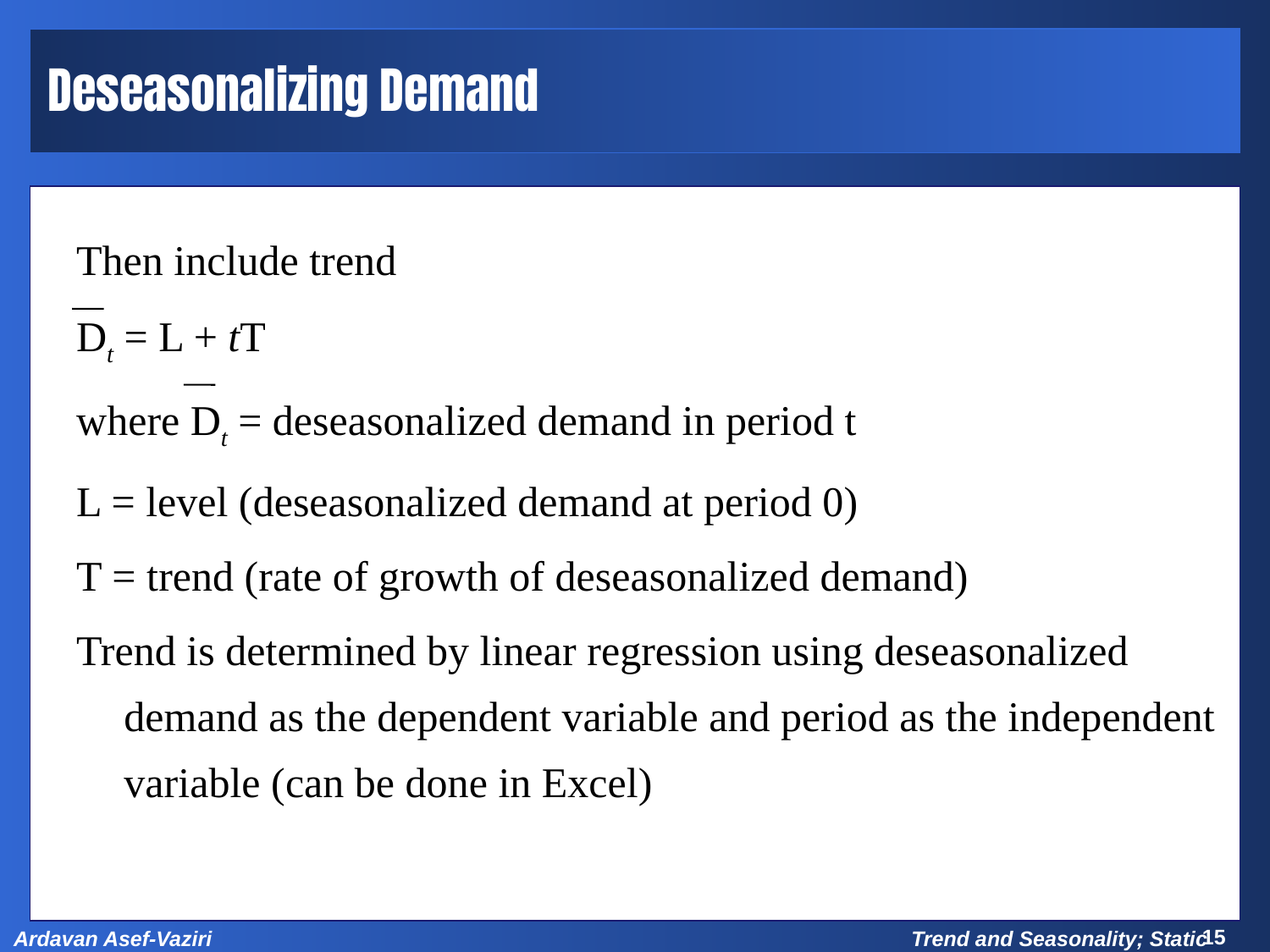

# Deseasonalizing Demand
Then include trend
Dt = L + tT
where Dt = deseasonalized demand in period t
L = level (deseasonalized demand at period 0)
T = trend (rate of growth of deseasonalized demand)
Trend is determined by linear regression using deseasonalized demand as the dependent variable and period as the independent variable (can be done in Excel)